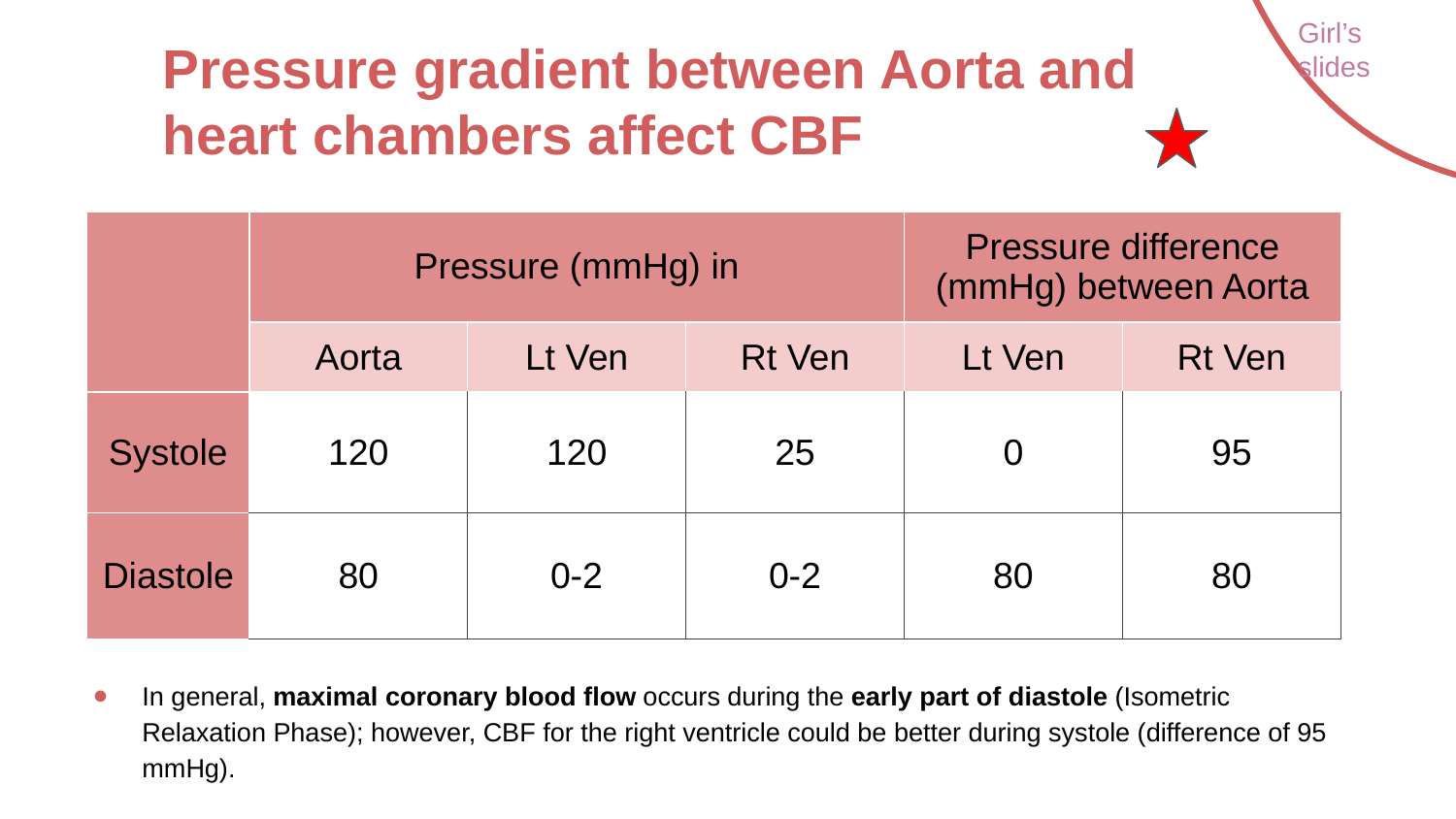

Girl’s slides
Pressure gradient between Aorta and heart chambers affect CBF

|  | Pressure (mmHg) in |  |  | Pressure difference (mmHg) between Aorta |  |
| --- | --- | --- | --- | --- | --- |
|  | Aorta | Lt Ven | Rt Ven | Lt Ven | Rt Ven |
| Systole | 120 | 120 | 25 | 0 | 95 |
| Diastole | 80 | 0-2 | 0-2 | 80 | 80 |
In general, maximal coronary blood flow occurs during the early part of diastole (Isometric Relaxation Phase); however, CBF for the right ventricle could be better during systole (difference of 95 mmHg).